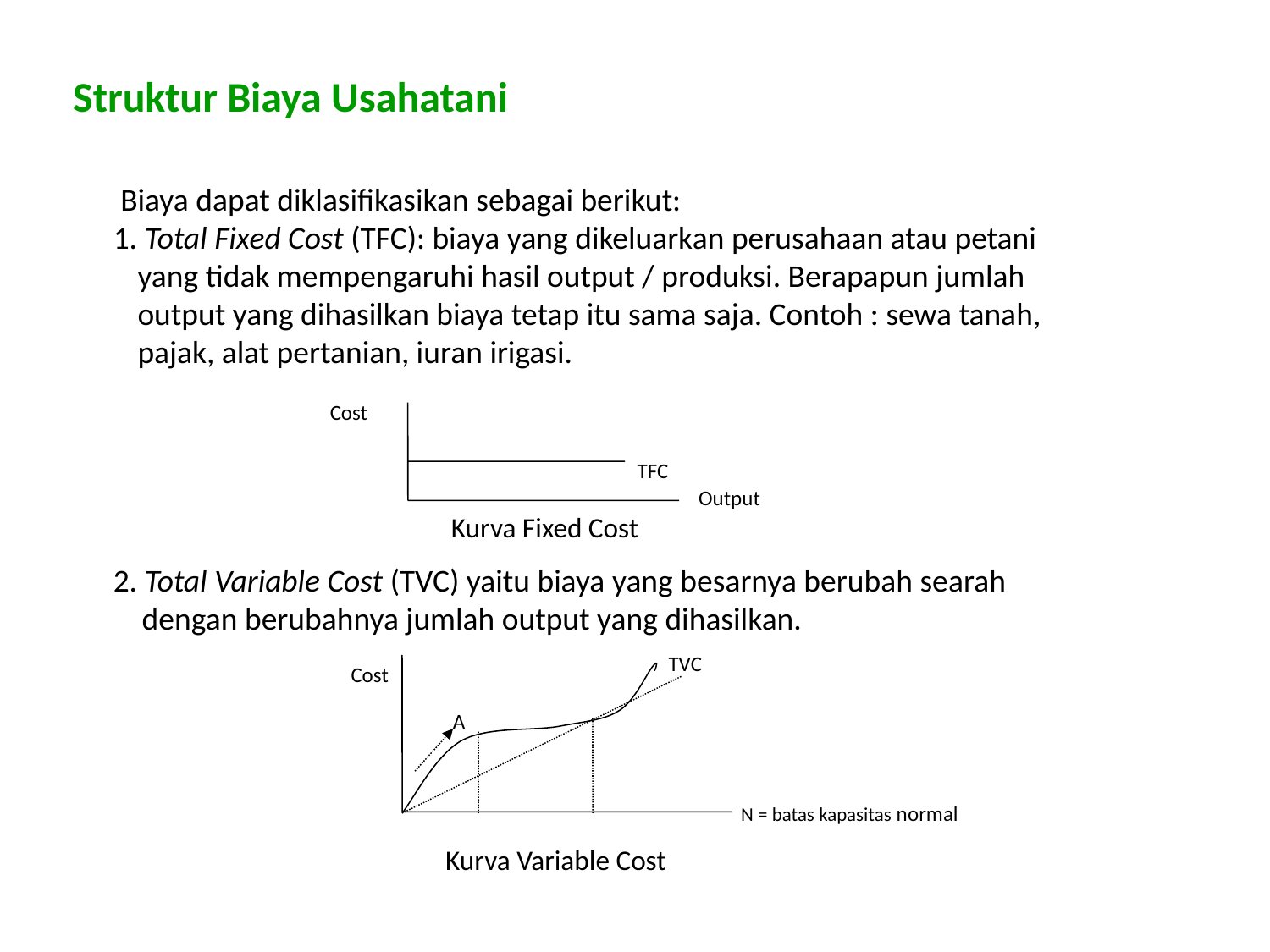

Struktur Biaya Usahatani

	 Biaya dapat diklasifikasikan sebagai berikut:
	1. Total Fixed Cost (TFC): biaya yang dikeluarkan perusahaan atau petani
          yang tidak mempengaruhi hasil output / produksi. Berapapun jumlah
          output yang dihasilkan biaya tetap itu sama saja. Contoh : sewa tanah,
          pajak, alat pertanian, iuran irigasi.

	2. Total Variable Cost (TVC) yaitu biaya yang besarnya berubah searah
	    dengan berubahnya jumlah output yang dihasilkan.

Cost

TFC

Output

Kurva Fixed Cost
TVC
Cost

A

N = batas kapasitas normal

Kurva Variable Cost